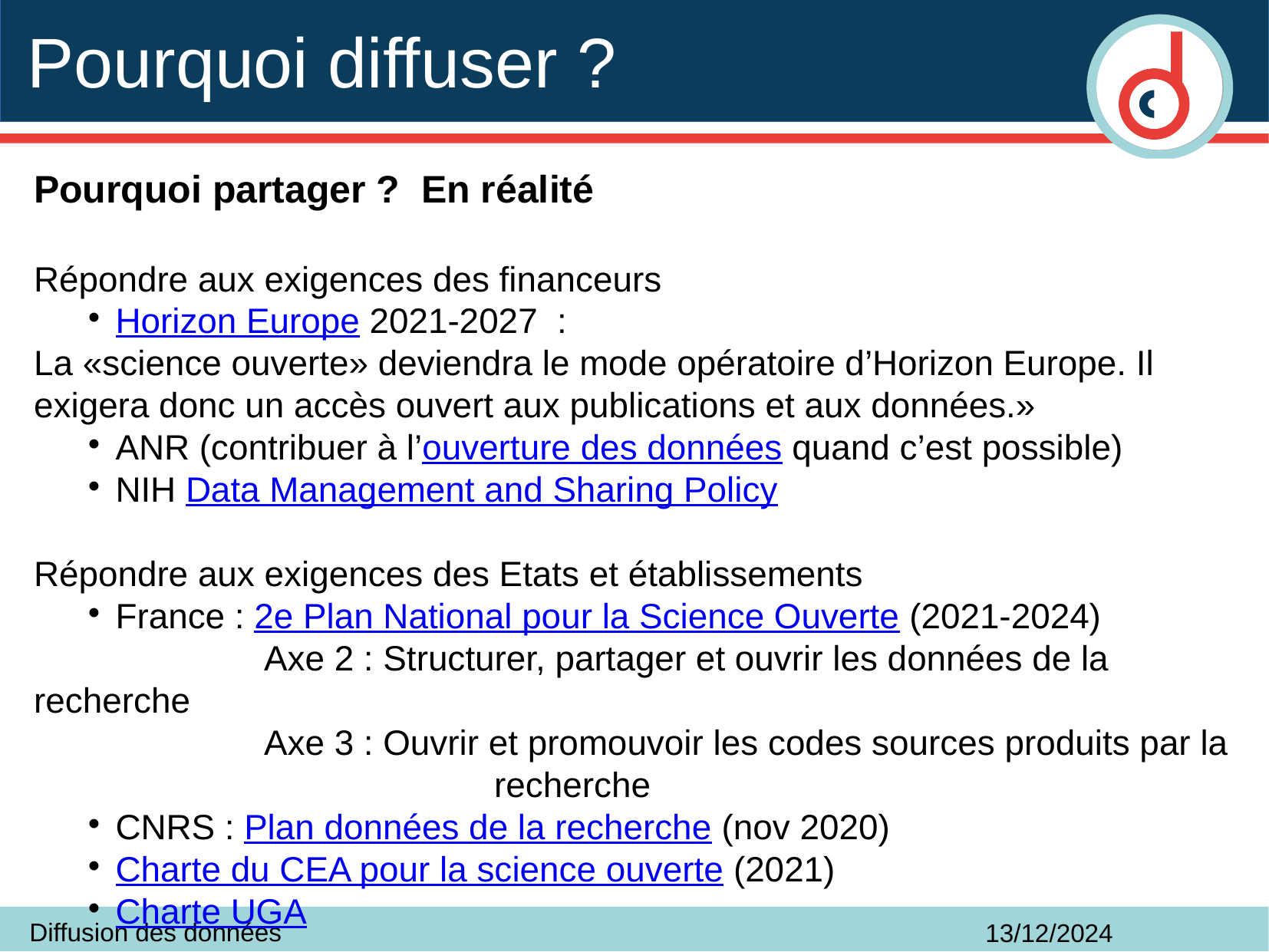

# Pourquoi diffuser ?
Pourquoi partager ?  En réalité

Répondre aux exigences des financeurs
Horizon Europe 2021-2027  :
La «science ouverte» deviendra le mode opératoire d’Horizon Europe. Il exigera donc un accès ouvert aux publications et aux données.»
ANR (contribuer à l’ouverture des données quand c’est possible)
NIH Data Management and Sharing Policy

Répondre aux exigences des Etats et établissements
France : 2e Plan National pour la Science Ouverte (2021-2024)
		Axe 2 : Structurer, partager et ouvrir les données de la recherche
		Axe 3 : Ouvrir et promouvoir les codes sources produits par la 				recherche
CNRS : Plan données de la recherche (nov 2020)
Charte du CEA pour la science ouverte (2021)
Charte UGA
Diffusion des données
13/12/2024